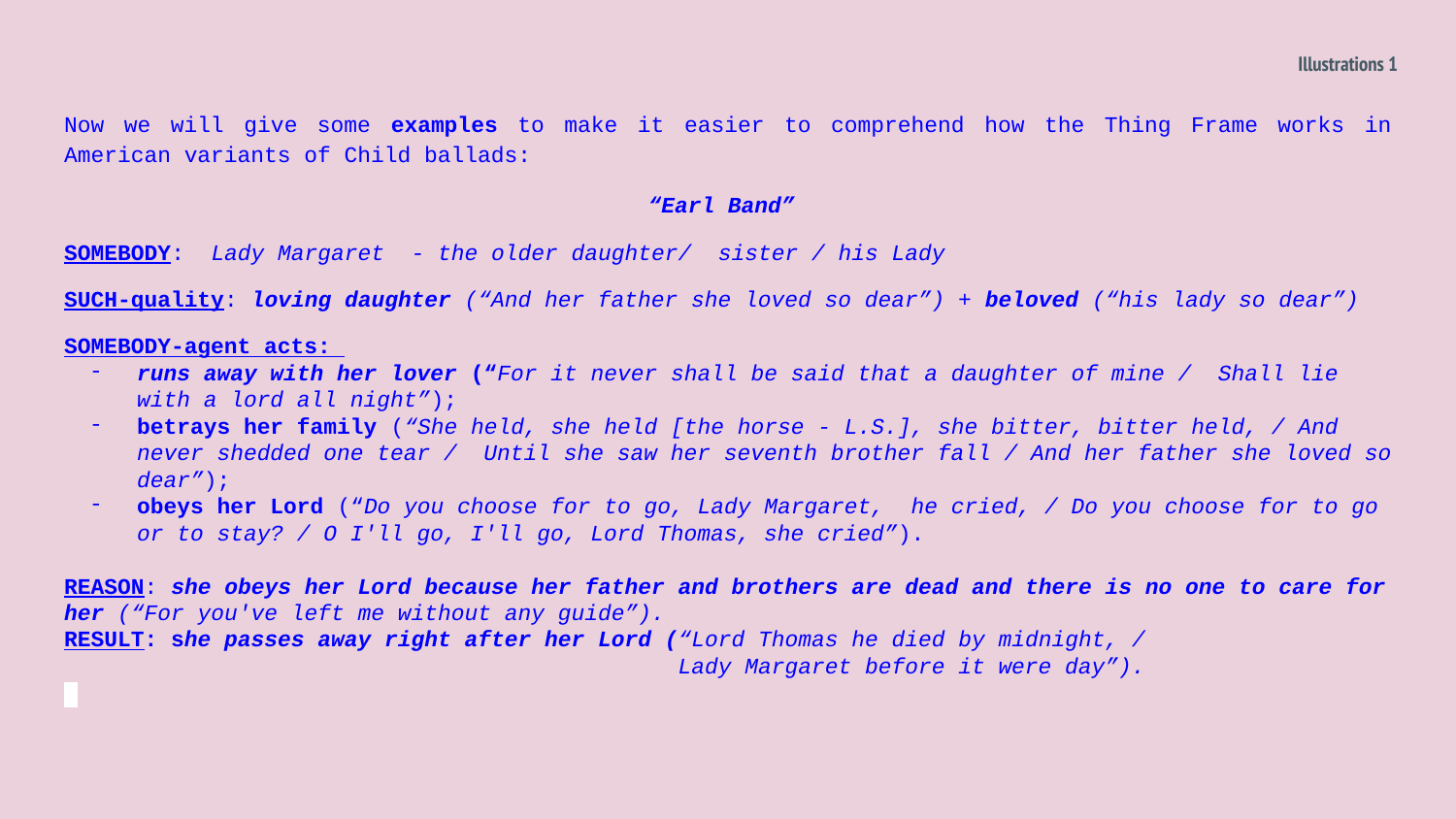

Illustrations 1
Now we will give some examples to make it easier to comprehend how the Thing Frame works in American variants of Child ballads:
“Earl Band”
SOMEBODY:  Lady Margaret  - the older daughter/  sister / his Lady
SUCH-quality: loving daughter (“And her father she loved so dear”) + beloved (“his lady so dear”)
SOMEBODY-agent acts:
runs away with her lover (“For it never shall be said that a daughter of mine /  Shall lie with a lord all night”);
betrays her family (“She held, she held [the horse - L.S.], she bitter, bitter held, / And never shedded one tear /  Until she saw her seventh brother fall / And her father she loved so dear”);
obeys her Lord (“Do you choose for to go, Lady Margaret,  he cried, / Do you choose for to go or to stay? / O I'll go, I'll go, Lord Thomas, she cried”).

REASON: she obeys her Lord because her father and brothers are dead and there is no one to care for her (“For you've left me without any guide”).
RESULT: she passes away right after her Lord (“Lord Thomas he died by midnight, /
                                              Lady Margaret before it were day”).